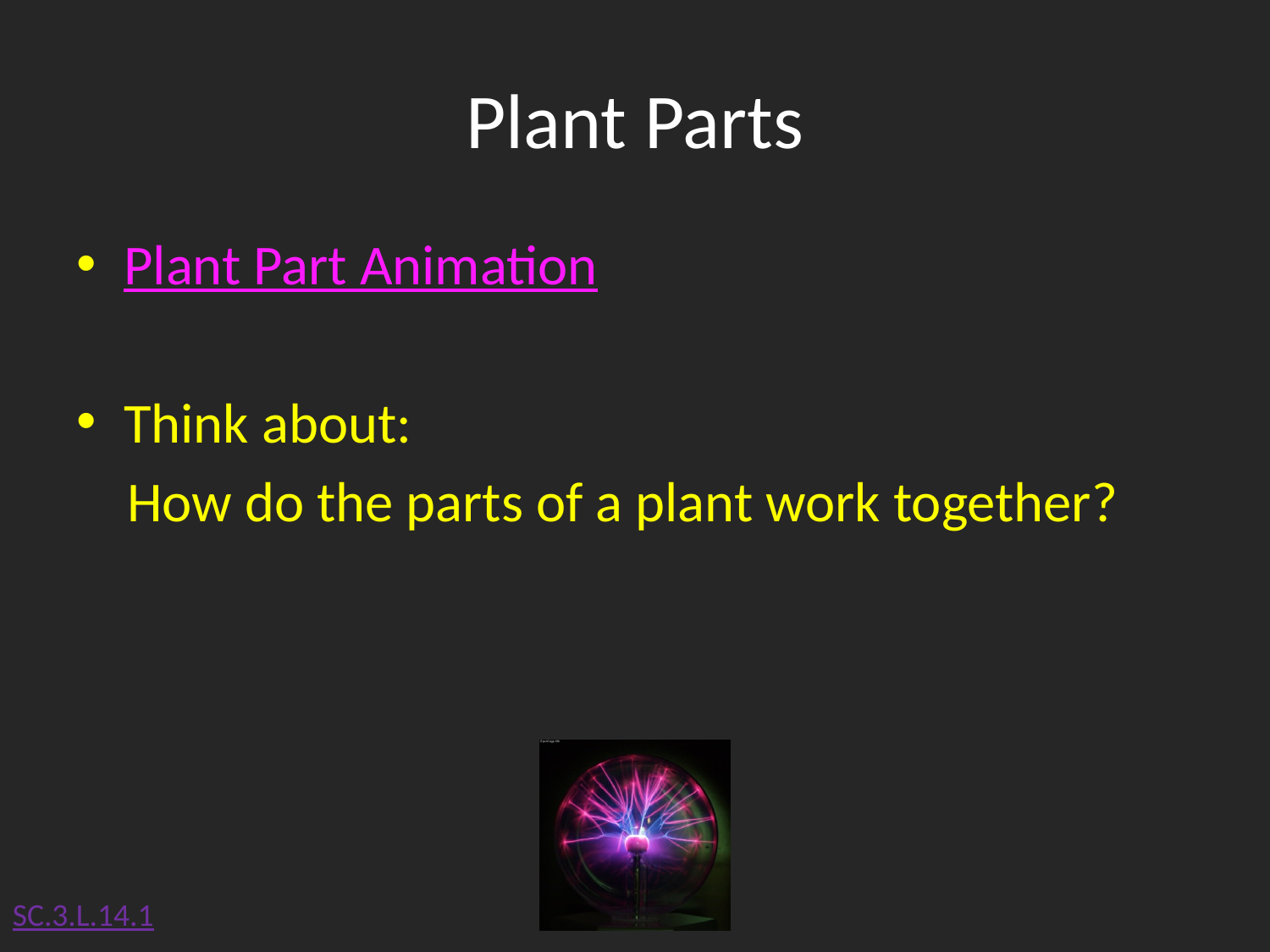

# Plant Parts
Plant Part Animation

Think about:
    How do the parts of a plant work together?
SC.3.L.14.1